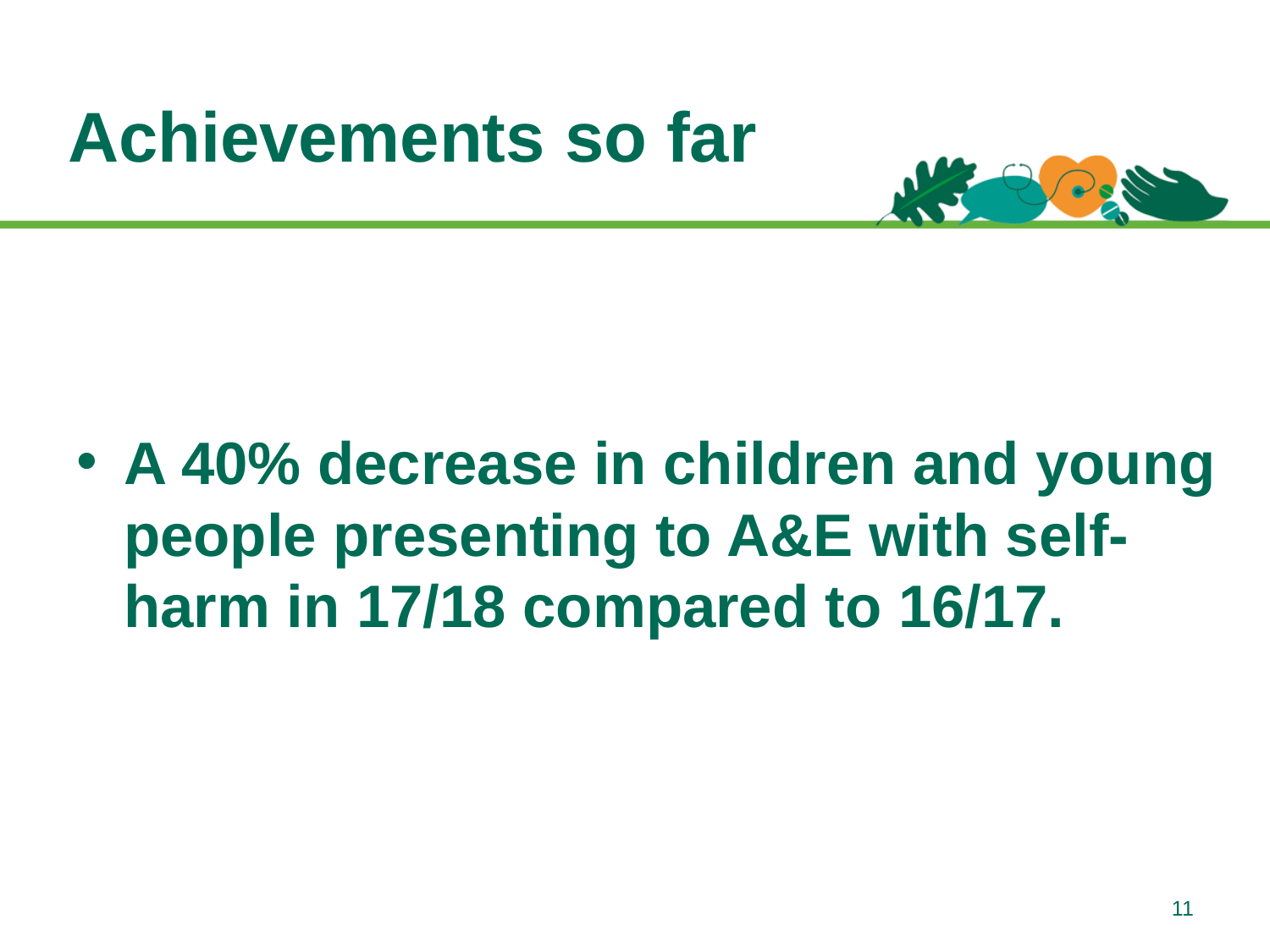

# Achievements so far

A 40% decrease in children and young people presenting to A&E with self-harm in 17/18 compared to 16/17.

11